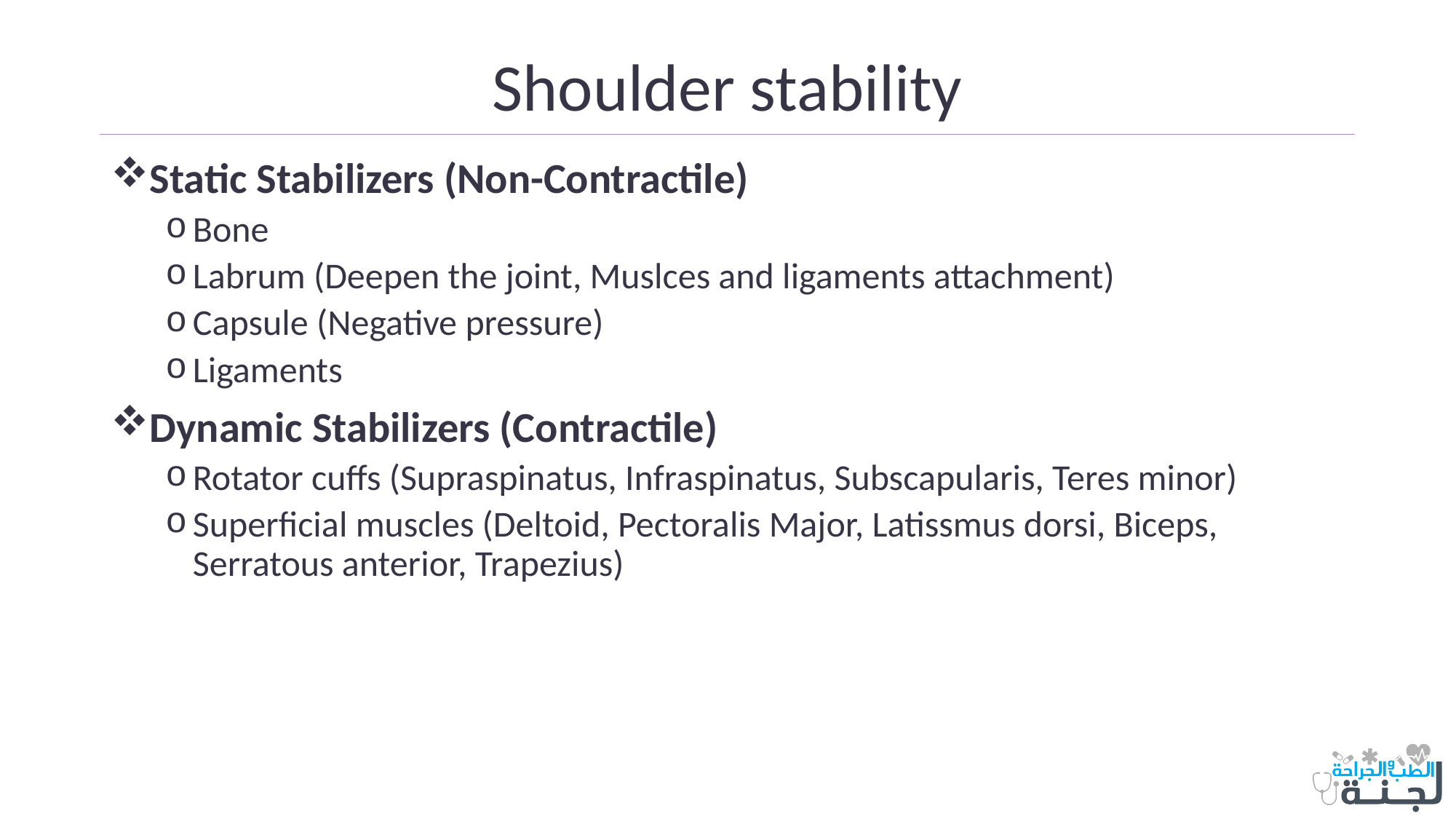

# Shoulder stability
Static Stabilizers (Non-Contractile)
Bone
Labrum (Deepen the joint, Muslces and ligaments attachment)
Capsule (Negative pressure)
Ligaments
Dynamic Stabilizers (Contractile)
Rotator cuffs (Supraspinatus, Infraspinatus, Subscapularis, Teres minor)
Superficial muscles (Deltoid, Pectoralis Major, Latissmus dorsi, Biceps, Serratous anterior, Trapezius)